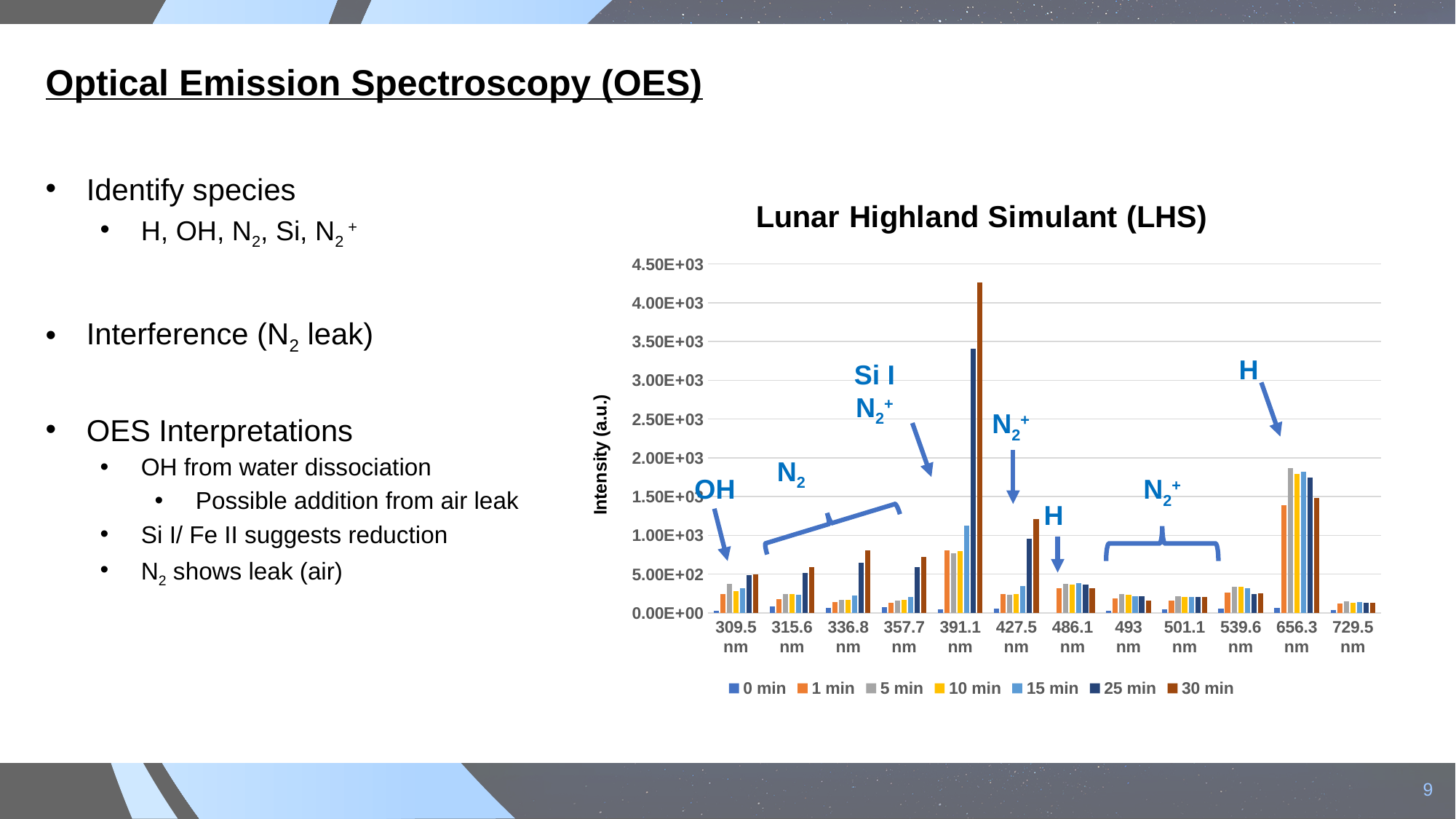

Optical Emission Spectroscopy (OES)

Identify species
H, OH, N2, Si, N2 +

Interference (N2 leak)

OES Interpretations
OH from water dissociation
Possible addition from air leak
Si I/ Fe II suggests reduction
N2 shows leak (air)

### Chart: Lunar Highland Simulant (LHS)

| Category | 0 min | 1 min | 5 min | 10 min | 15 min | 25 min | 30 min |
|---|---|---|---|---|---|---|---|
| 309.5 nm | 29.120000000000005 | 237.3499999999999 | 377.21000000000004 | 283.2566666666667 | 312.7933333333333 | 490.5999999999999 | 497.75 |
| 315.6 nm | 82.60999999999999 | 177.9000000000001 | 245.0433333333334 | 246.50666666666675 | 236.26666666666674 | 517.0999999999999 | 592.8299999999999 |
| 336.8 nm | 66.44 | 140.7500000000001 | 166.7733333333333 | 168.5633333333334 | 222.7333333333332 | 648.3000000000002 | 807.99 |
| 357.7 nm | 76.16999999999999 | 133.80000000000007 | 161.79666666666665 | 164.34000000000006 | 204.76333333333332 | 588.8000000000002 | 716.69 |
| 391.1 nm | 49.01000000000002 | 803.1999999999999 | 764.8766666666667 | 797.9233333333335 | 1121.5466666666666 | 3402.1000000000004 | 4263.4400000000005 |
| 427.5 nm | 51.30000000000001 | 244.64999999999998 | 228.61 | 245.70333333333346 | 344.2466666666666 | 957.0 | 1210.49 |
| 486.1 nm | -10.909999999999997 | 318.4999999999999 | 377.80333333333334 | 360.67666666666656 | 382.65333333333336 | 368.1999999999998 | 313.62 |
| 493 nm | 27.930000000000007 | 188.0000000000001 | 238.30333333333343 | 230.32666666666682 | 214.8733333333333 | 218.5999999999999 | 158.76000000000002 |
| 501.1 nm | 41.47 | 162.0 | 213.38666666666668 | 208.95000000000007 | 200.33999999999992 | 208.5999999999999 | 204.79000000000005 |
| 539.6 nm | 52.93000000000001 | 259.1 | 333.2366666666666 | 336.13000000000017 | 319.89000000000004 | 246.4000000000001 | 249.71000000000004 |
| 656.3 nm | 62.59 | 1391.85 | 1863.5900000000001 | 1790.9900000000005 | 1821.1466666666668 | 1744.3000000000002 | 1480.24 |
| 729.5 nm | 38.41 | 124.55000000000007 | 145.45000000000005 | 132.57000000000005 | 137.2799999999999 | 131.79999999999995 | 129.53499999999997 |
H
Si I N2+
N2+
N2

OH
N2+

H
9